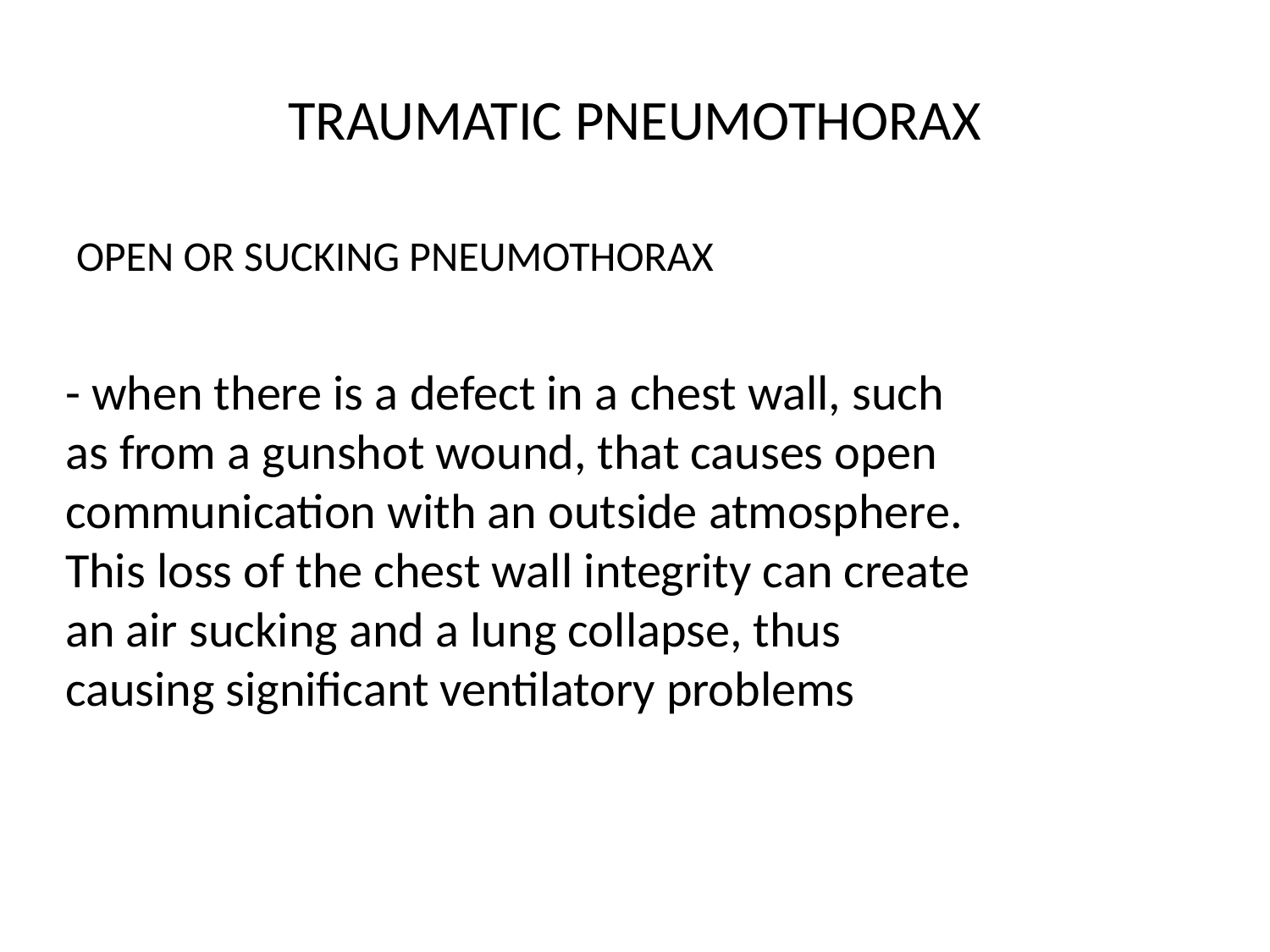

# TRAUMATIC PNEUMOTHORAX
OPEN OR SUCKING PNEUMOTHORAX
- when there is a defect in a chest wall, such as from a gunshot wound, that causes open communication with an outside atmosphere. This loss of the chest wall integrity can create an air sucking and a lung collapse, thus causing significant ventilatory problems